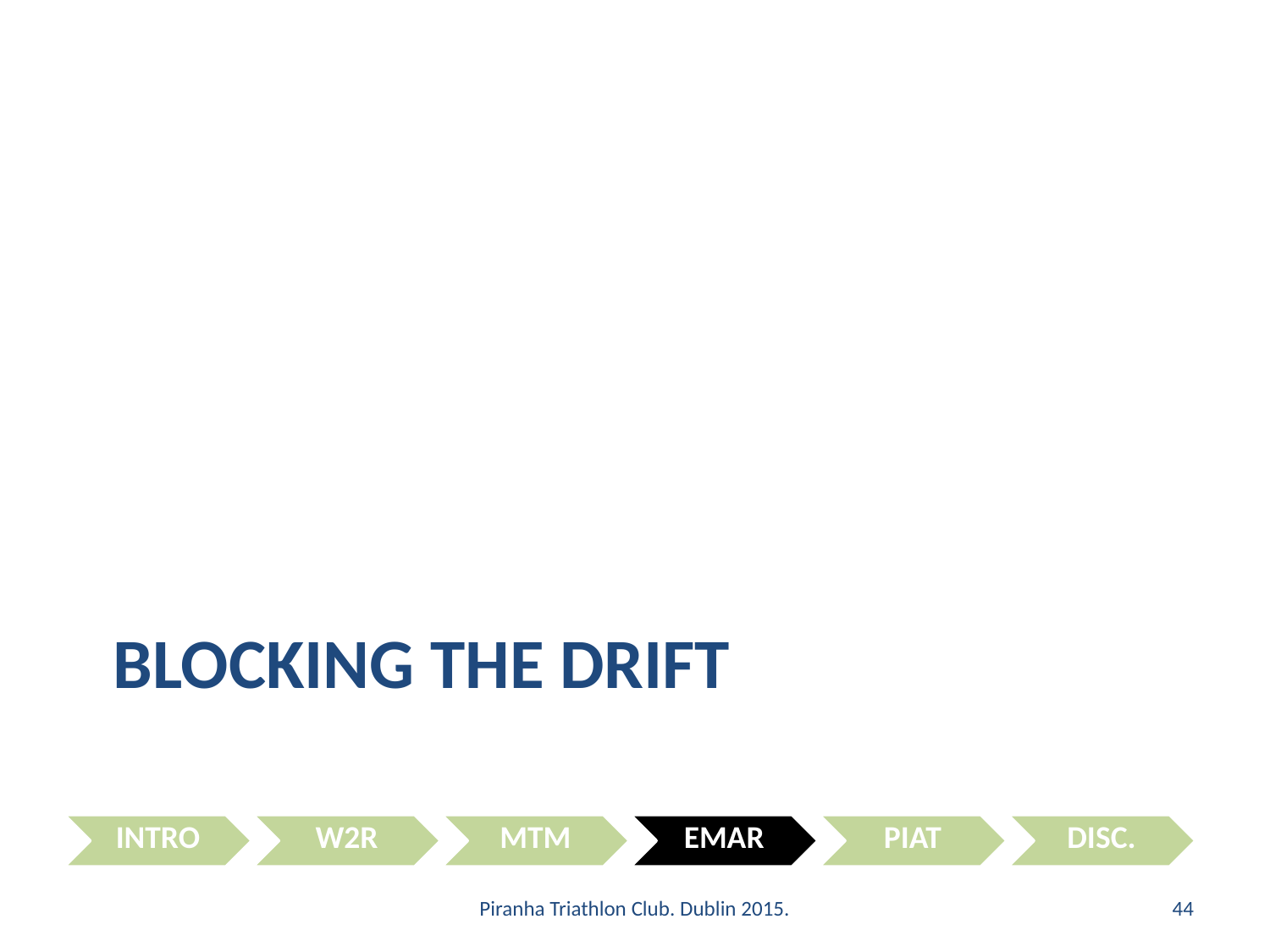

# Blocking the drift
INTRO
W2R
EMAR
PIAT
DISC.
MTM
Piranha Triathlon Club. Dublin 2015.
44